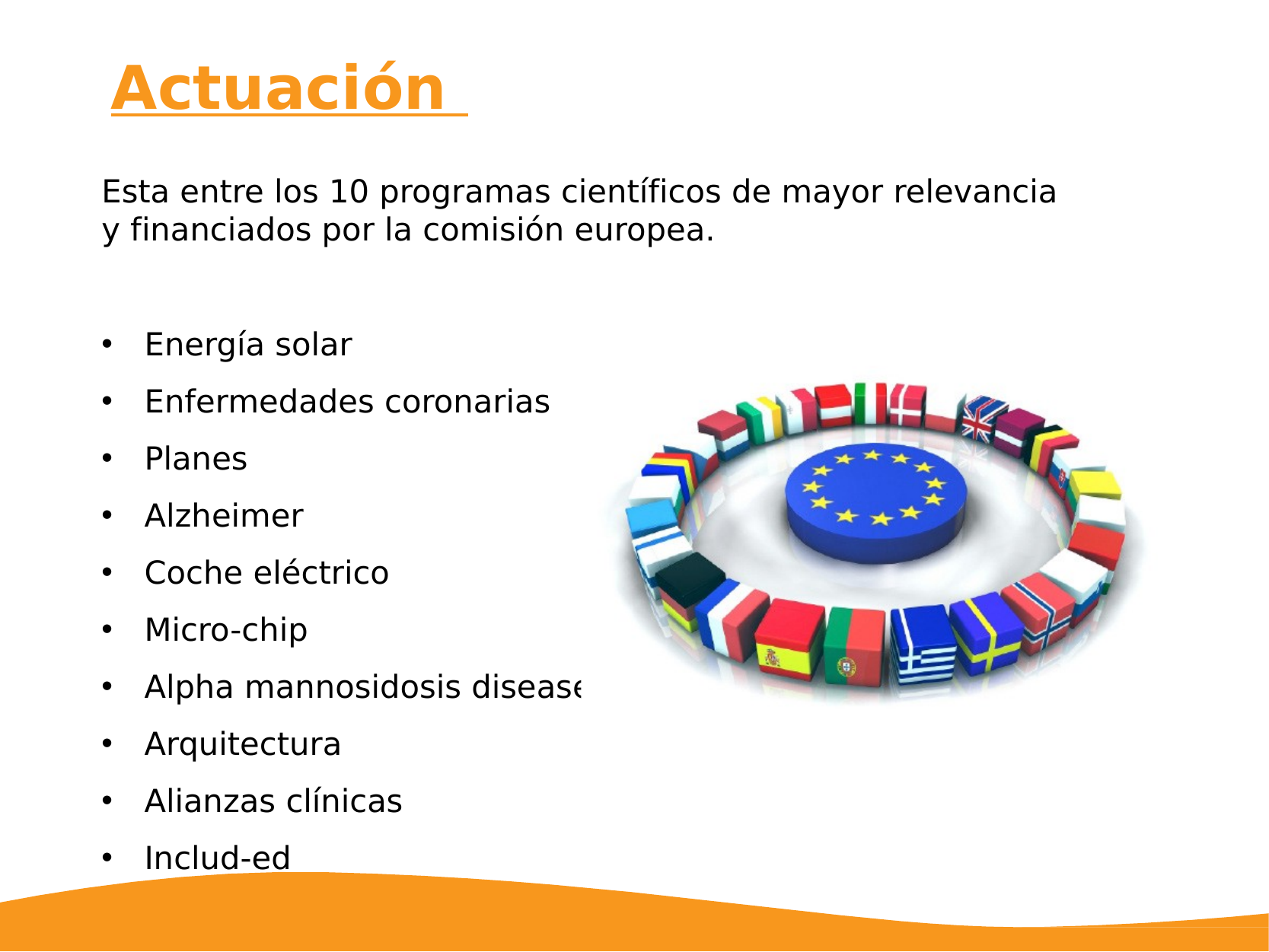

# Actuación
Esta entre los 10 programas científicos de mayor relevancia y financiados por la comisión europea.

Energía solar
Enfermedades coronarias
Planes
Alzheimer
Coche eléctrico
Micro-chip
Alpha mannosidosis disease
Arquitectura
Alianzas clínicas
Includ-ed